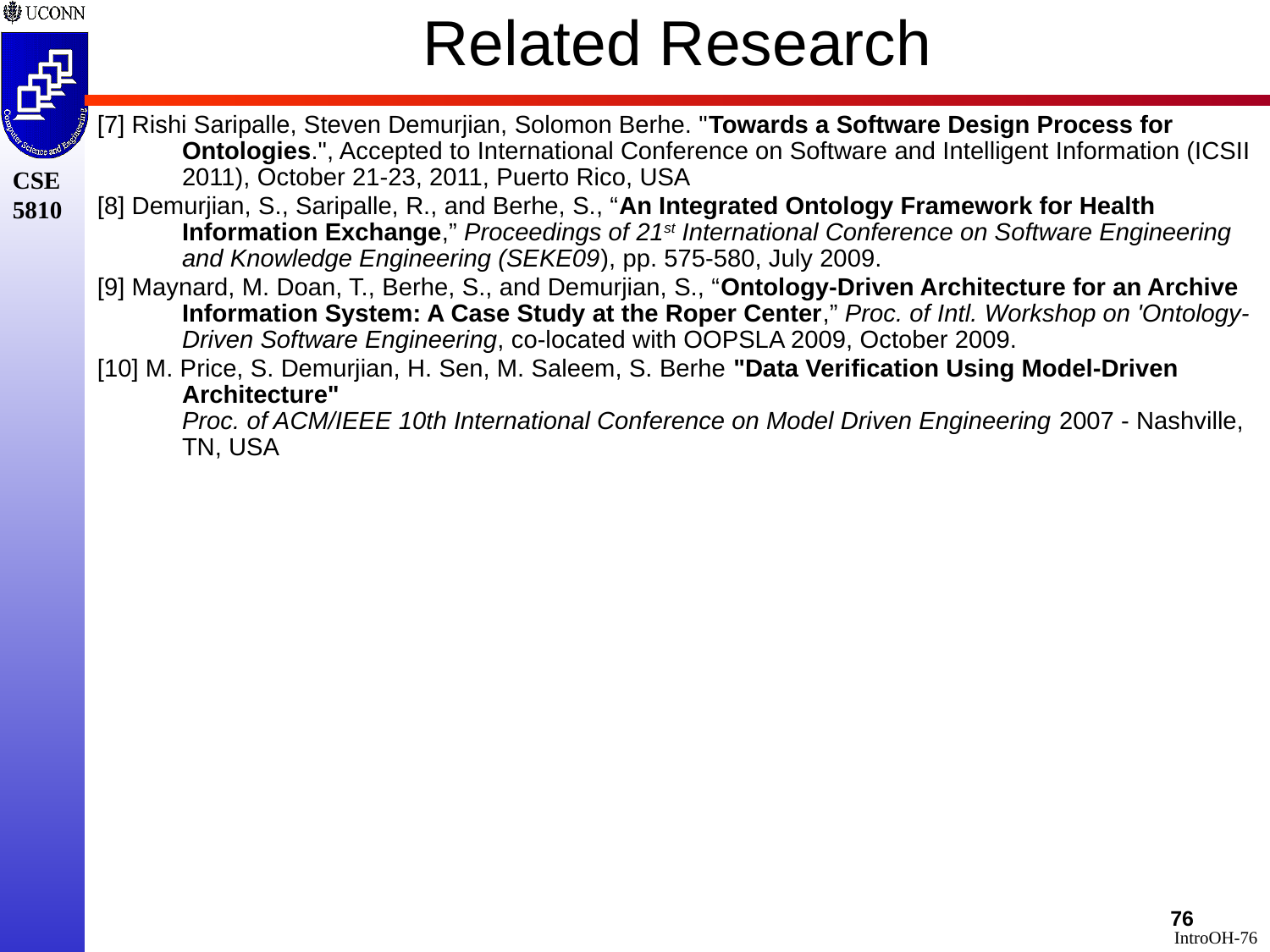

Related Research
[7] Rishi Saripalle, Steven Demurjian, Solomon Berhe. "Towards a Software Design Process for Ontologies.", Accepted to International Conference on Software and Intelligent Information (ICSII 2011), October 21-23, 2011, Puerto Rico, USA
[8] Demurjian, S., Saripalle, R., and Berhe, S., “An Integrated Ontology Framework for Health Information Exchange,” Proceedings of 21st International Conference on Software Engineering and Knowledge Engineering (SEKE09), pp. 575-580, July 2009.
[9] Maynard, M. Doan, T., Berhe, S., and Demurjian, S., “Ontology-Driven Architecture for an Archive Information System: A Case Study at the Roper Center,” Proc. of Intl. Workshop on 'Ontology-Driven Software Engineering, co-located with OOPSLA 2009, October 2009.
[10] M. Price, S. Demurjian, H. Sen, M. Saleem, S. Berhe "Data Verification Using Model-Driven Architecture"
Proc. of ACM/IEEE 10th International Conference on Model Driven Engineering 2007 - Nashville, TN, USA
76